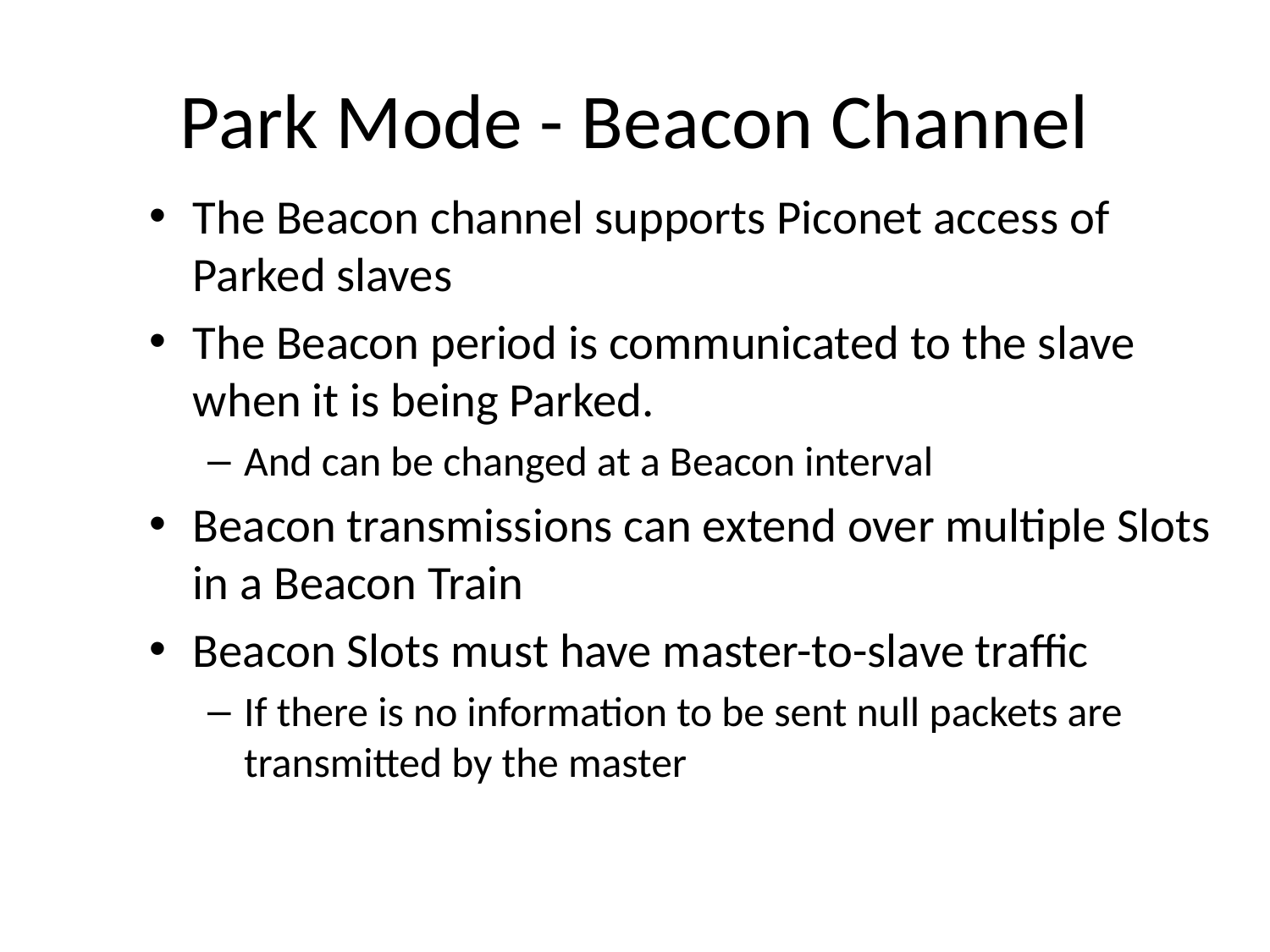

# Park Mode - Beacon Channel
The Beacon channel supports Piconet access of Parked slaves
The Beacon period is communicated to the slave when it is being Parked.
And can be changed at a Beacon interval
Beacon transmissions can extend over multiple Slots in a Beacon Train
Beacon Slots must have master-to-slave traffic
If there is no information to be sent null packets are transmitted by the master